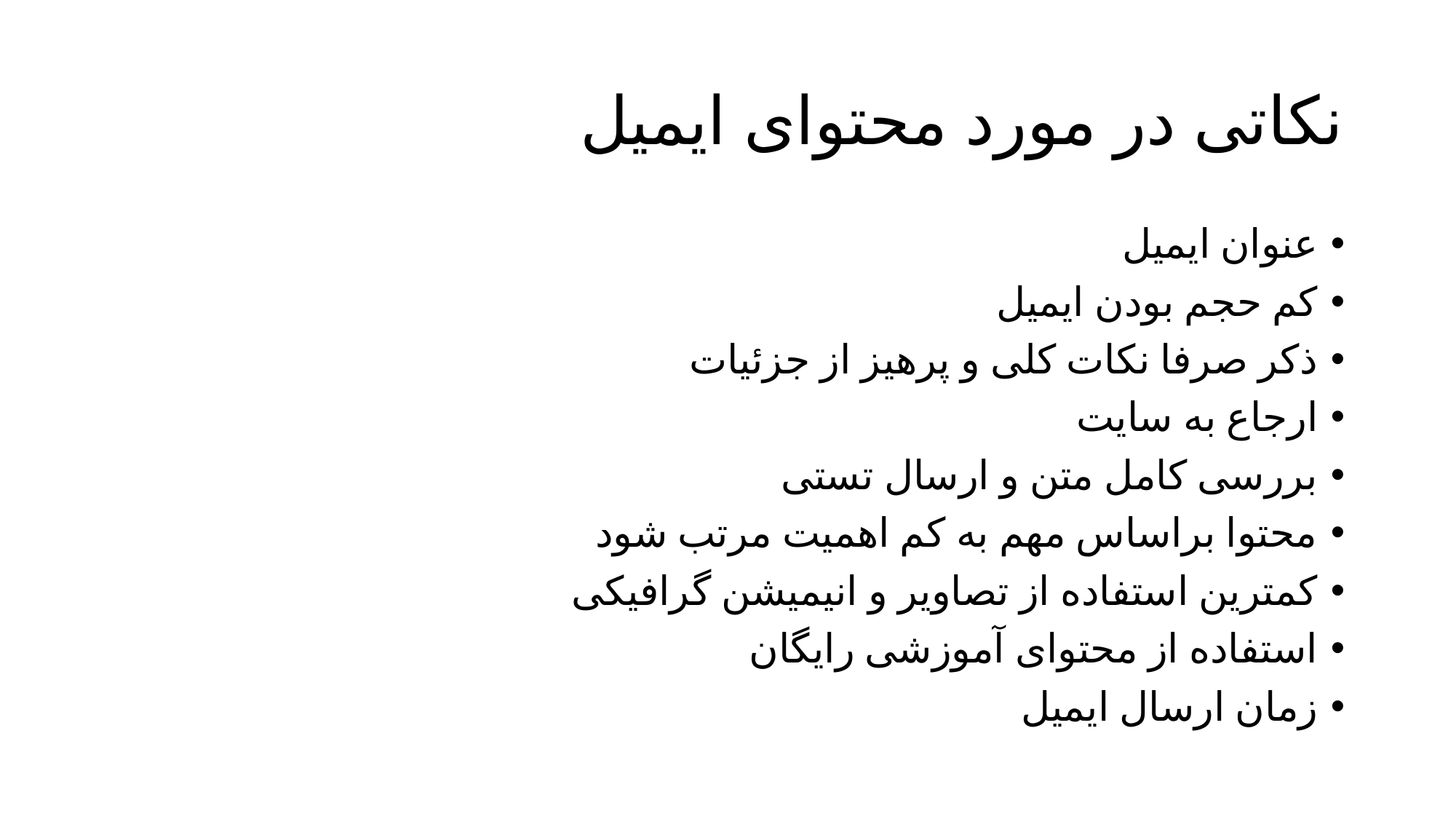

# نکاتی در مورد محتوای ایمیل
عنوان ایمیل
کم حجم بودن ایمیل
ذکر صرفا نکات کلی و پرهیز از جزئیات
ارجاع به سایت
بررسی کامل متن و ارسال تستی
محتوا براساس مهم به کم اهمیت مرتب شود
کمترین استفاده از تصاویر و انیمیشن گرافیکی
استفاده از محتوای آموزشی رایگان
زمان ارسال ایمیل